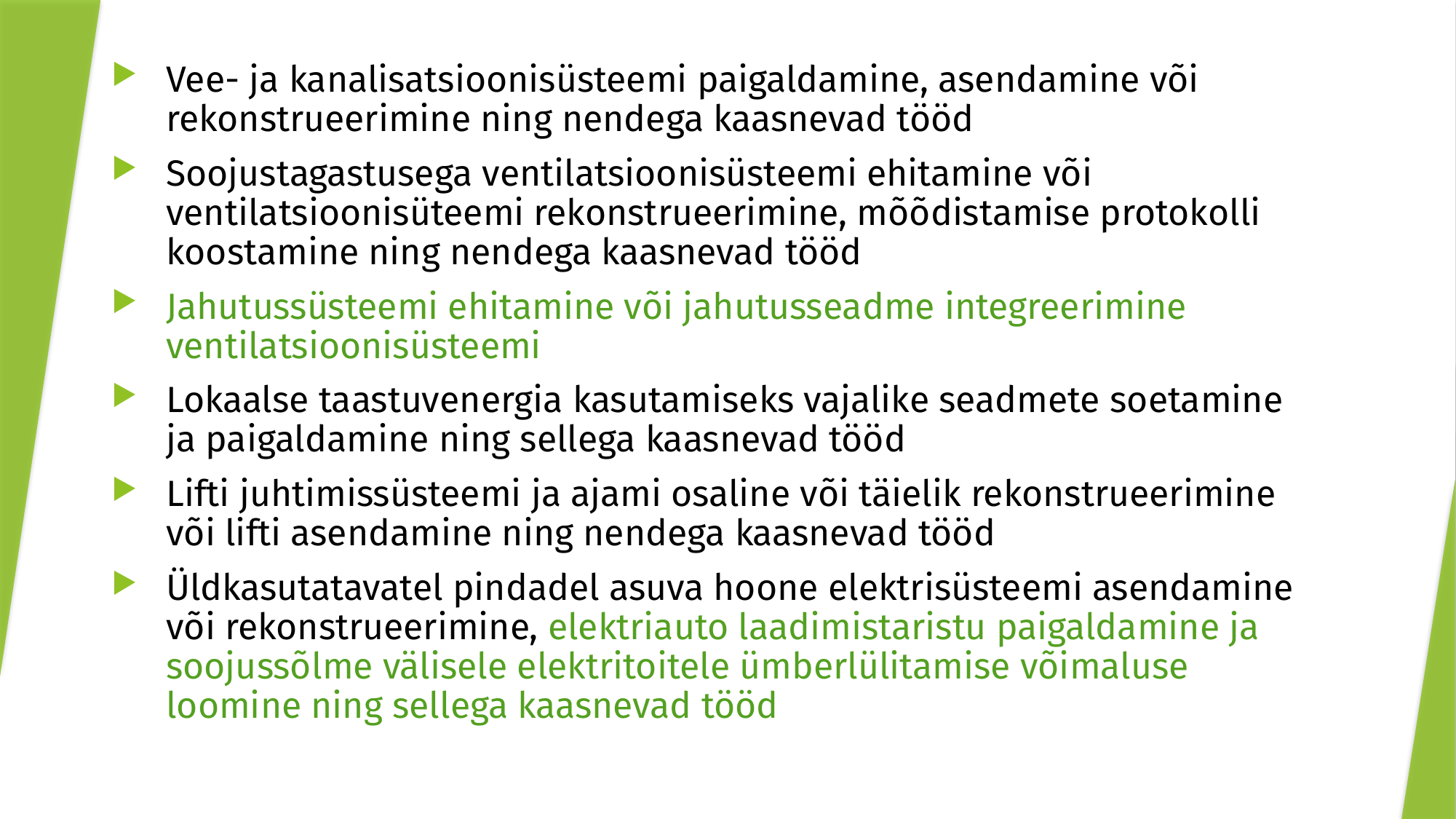

Vee- ja kanalisatsioonisüsteemi paigaldamine, asendamine või rekonstrueerimine ning nendega kaasnevad tööd
Soojustagastusega ventilatsioonisüsteemi ehitamine või ventilatsioonisüteemi rekonstrueerimine, mõõdistamise protokolli koostamine ning nendega kaasnevad tööd
Jahutussüsteemi ehitamine või jahutusseadme integreerimine ventilatsioonisüsteemi
Lokaalse taastuvenergia kasutamiseks vajalike seadmete soetamine ja paigaldamine ning sellega kaasnevad tööd
Lifti juhtimissüsteemi ja ajami osaline või täielik rekonstrueerimine või lifti asendamine ning nendega kaasnevad tööd
Üldkasutatavatel pindadel asuva hoone elektrisüsteemi asendamine või rekonstrueerimine, elektriauto laadimistaristu paigaldamine ja soojussõlme välisele elektritoitele ümberlülitamise võimaluse loomine ning sellega kaasnevad tööd